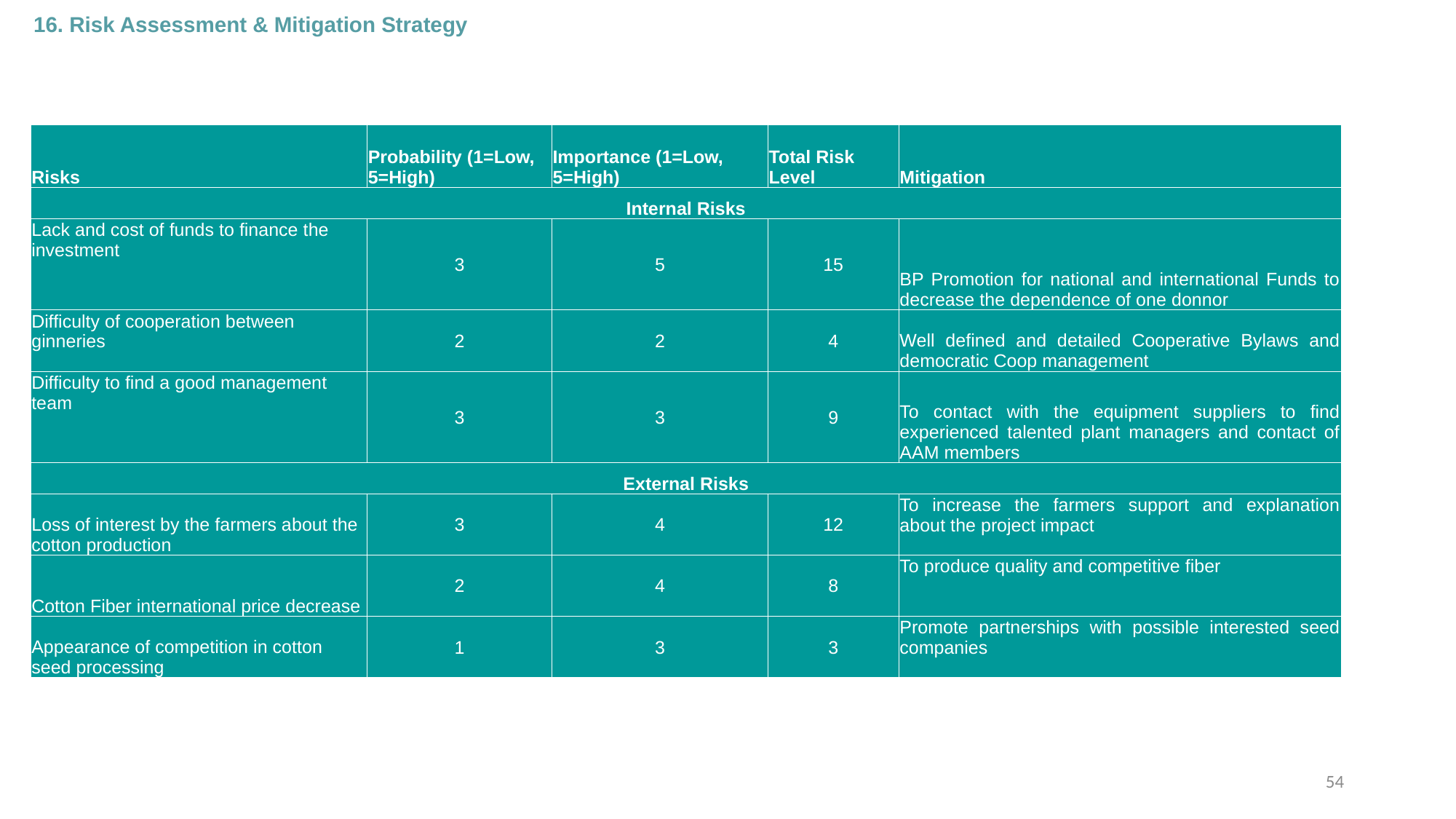

# 16. Risk Assessment & Mitigation Strategy
| Risks | Probability (1=Low, 5=High) | Importance (1=Low, 5=High) | Total Risk Level | Mitigation |
| --- | --- | --- | --- | --- |
| Internal Risks |  |  |  |  |
| Lack and cost of funds to finance the investment | 3 | 5 | 15 | BP Promotion for national and international Funds to decrease the dependence of one donnor |
| Difficulty of cooperation between ginneries | 2 | 2 | 4 | Well defined and detailed Cooperative Bylaws and democratic Coop management |
| Difficulty to find a good management team | 3 | 3 | 9 | To contact with the equipment suppliers to find experienced talented plant managers and contact of AAM members |
| External Risks |  |  |  |  |
| Loss of interest by the farmers about the cotton production | 3 | 4 | 12 | To increase the farmers support and explanation about the project impact |
| Cotton Fiber international price decrease | 2 | 4 | 8 | To produce quality and competitive fiber |
| Appearance of competition in cotton seed processing | 1 | 3 | 3 | Promote partnerships with possible interested seed companies |
54